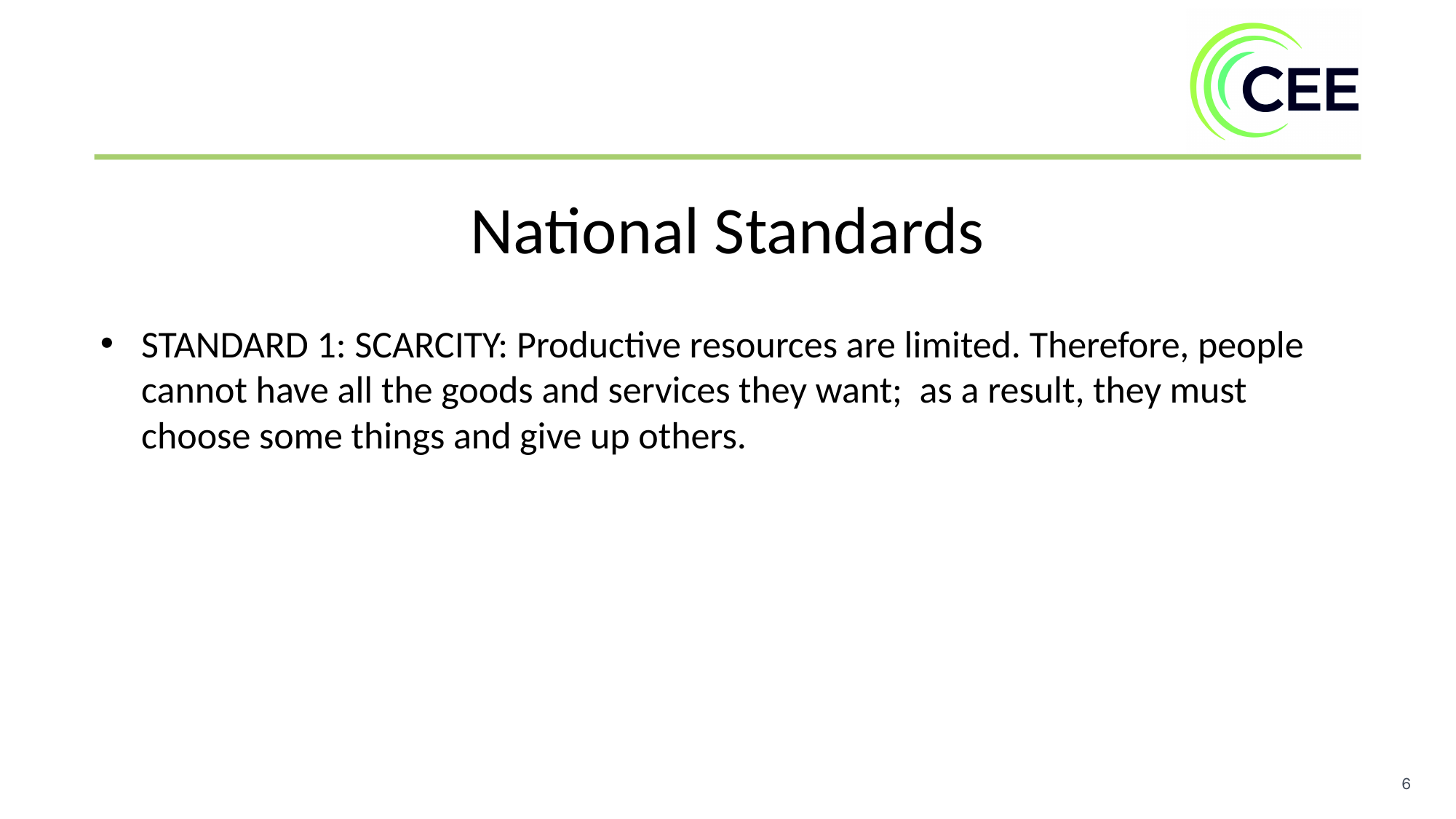

National Standards
STANDARD 1: SCARCITY: Productive resources are limited. Therefore, people cannot have all the goods and services they want;  as a result, they must choose some things and give up others.
6